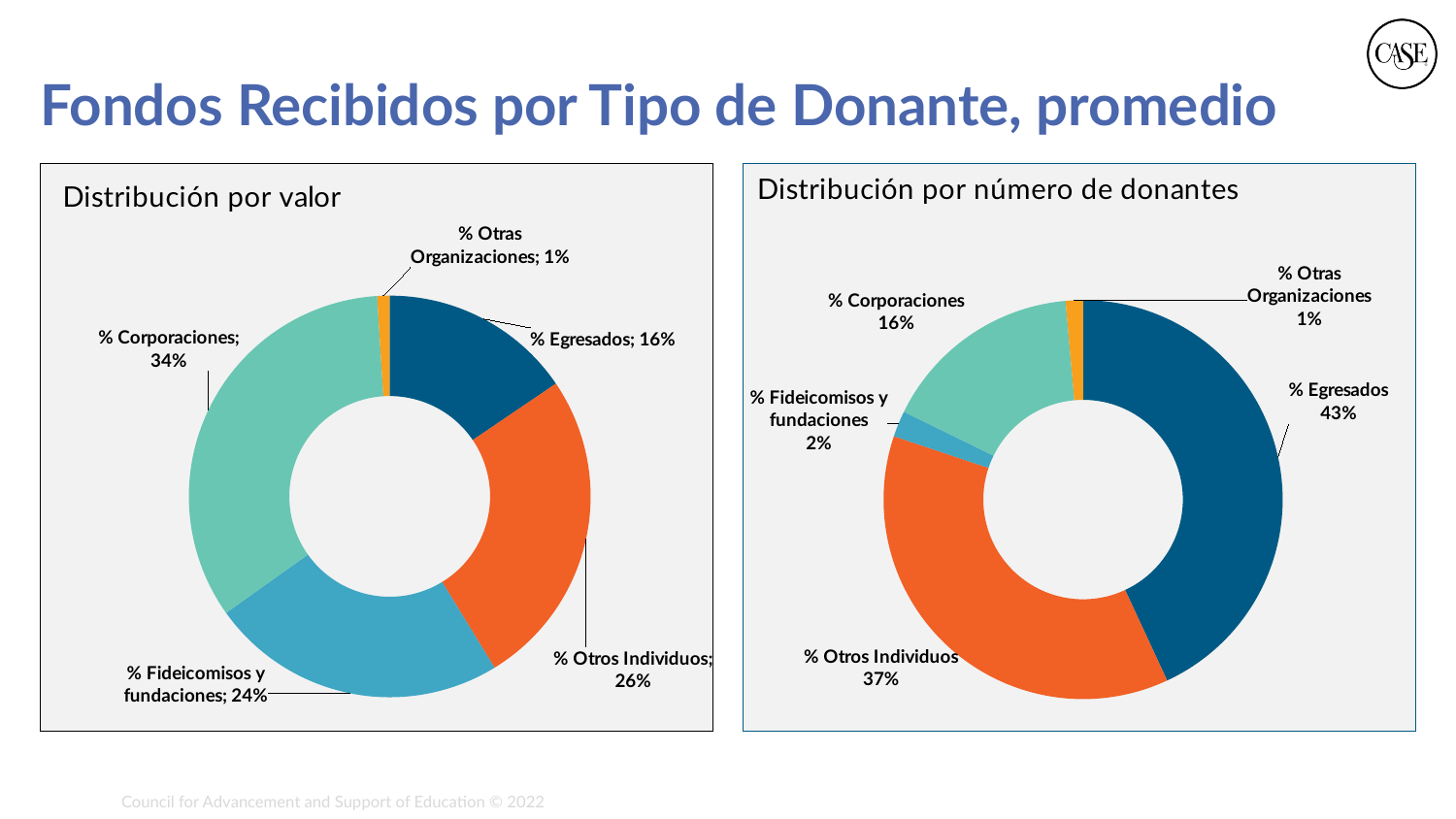

# Fondos Recibidos por Tipo de Donante, promedio

### Chart

| Category | Promedio |
|---|---|
| % Egresados | 0.15577912020929122 |
| % Otros Individuos | 0.2586024582491259 |
| % Fideicomisos y fundaciones | 0.24 |
| % Corporaciones | 0.34 |
| % Otras Organizaciones | 0.01 |

### Chart

| Category | Promedio |
|---|---|
| % Egresados | 0.43 |
| % Otros Individuos | 0.37 |
| % Fideicomisos y fundaciones | 0.0209969437637461 |
| % Corporaciones | 0.16317525060719962 |
| % Otras Organizaciones | 0.014 |
23